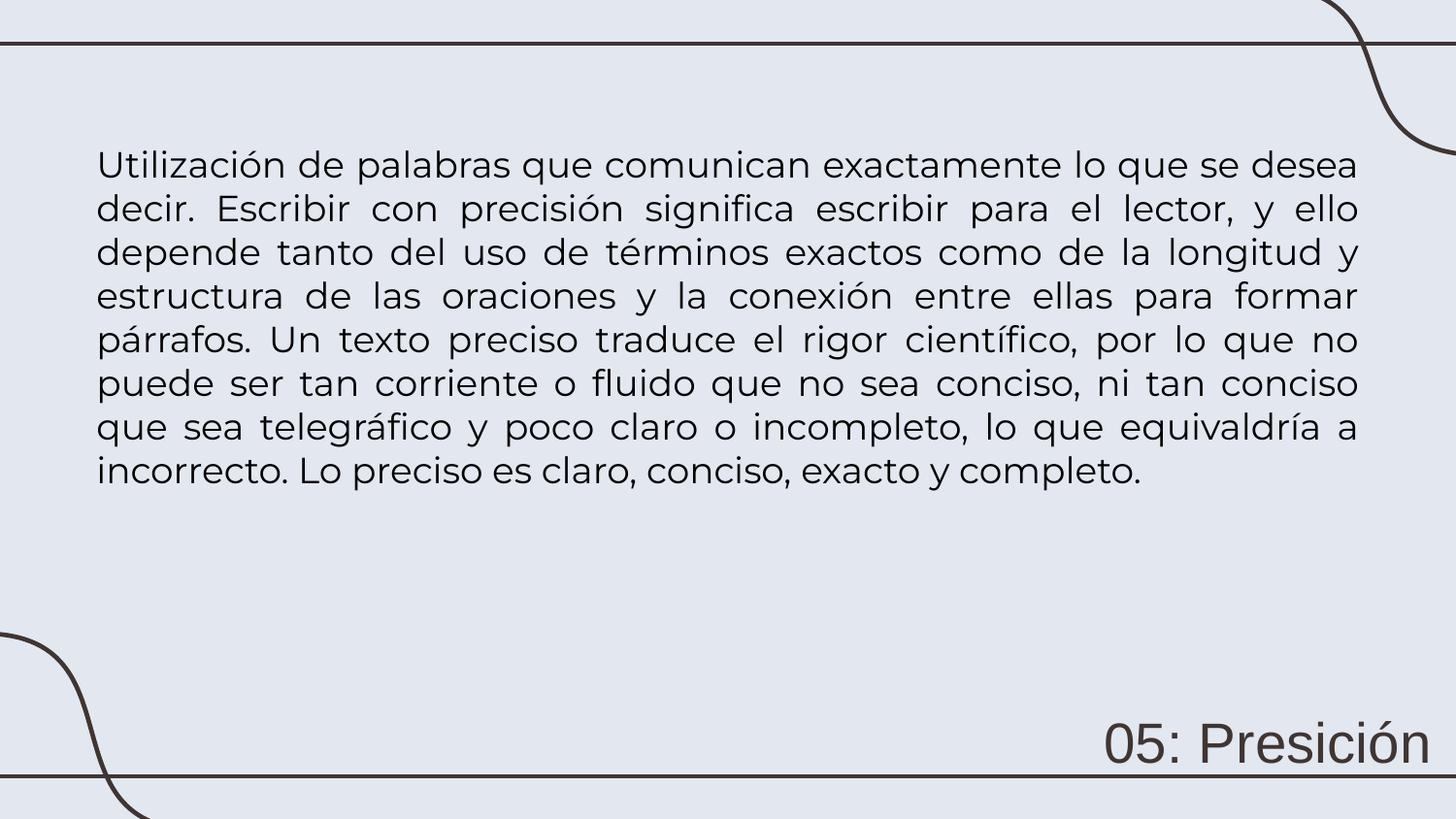

Utilización de palabras que comunican exactamente lo que se desea decir. Escribir con precisión significa escribir para el lector, y ello depende tanto del uso de términos exactos como de la longitud y estructura de las oraciones y la conexión entre ellas para formar párrafos. Un texto preciso traduce el rigor científico, por lo que no puede ser tan corriente o fluido que no sea conciso, ni tan conciso que sea telegráfico y poco claro o incompleto, lo que equivaldría a incorrecto. Lo preciso es claro, conciso, exacto y completo.
05: Presición